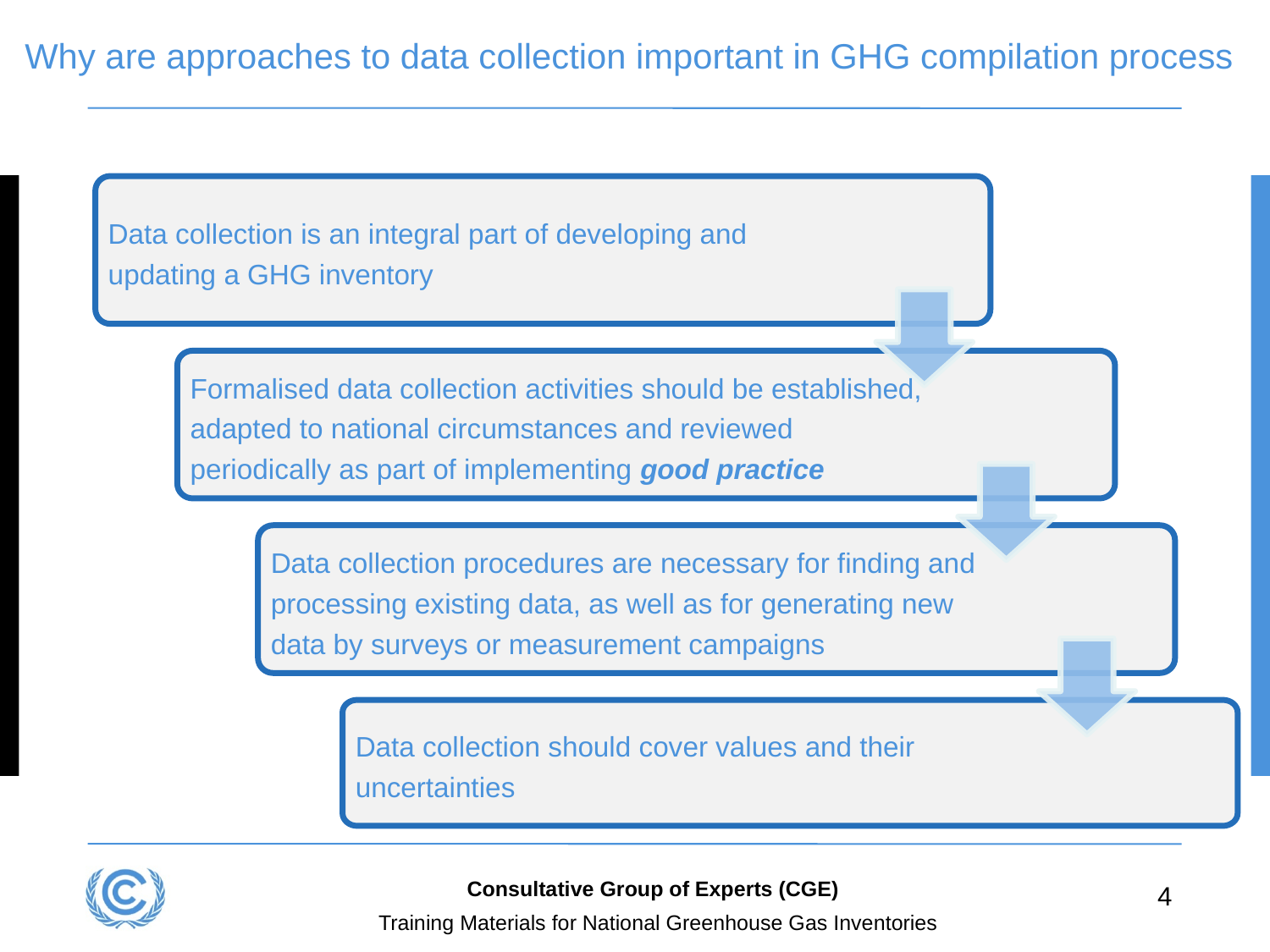

# Why are approaches to data collection important in GHG compilation process
Data collection is an integral part of developing and updating a GHG inventory

Formalised data collection activities should be established, adapted to national circumstances and reviewed periodically as part of implementing good practice

Data collection procedures are necessary for finding and processing existing data, as well as for generating new data by surveys or measurement campaigns

Data collection should cover values and their uncertainties
Consultative Group of Experts (CGE)
4
Training Materials for National Greenhouse Gas Inventories